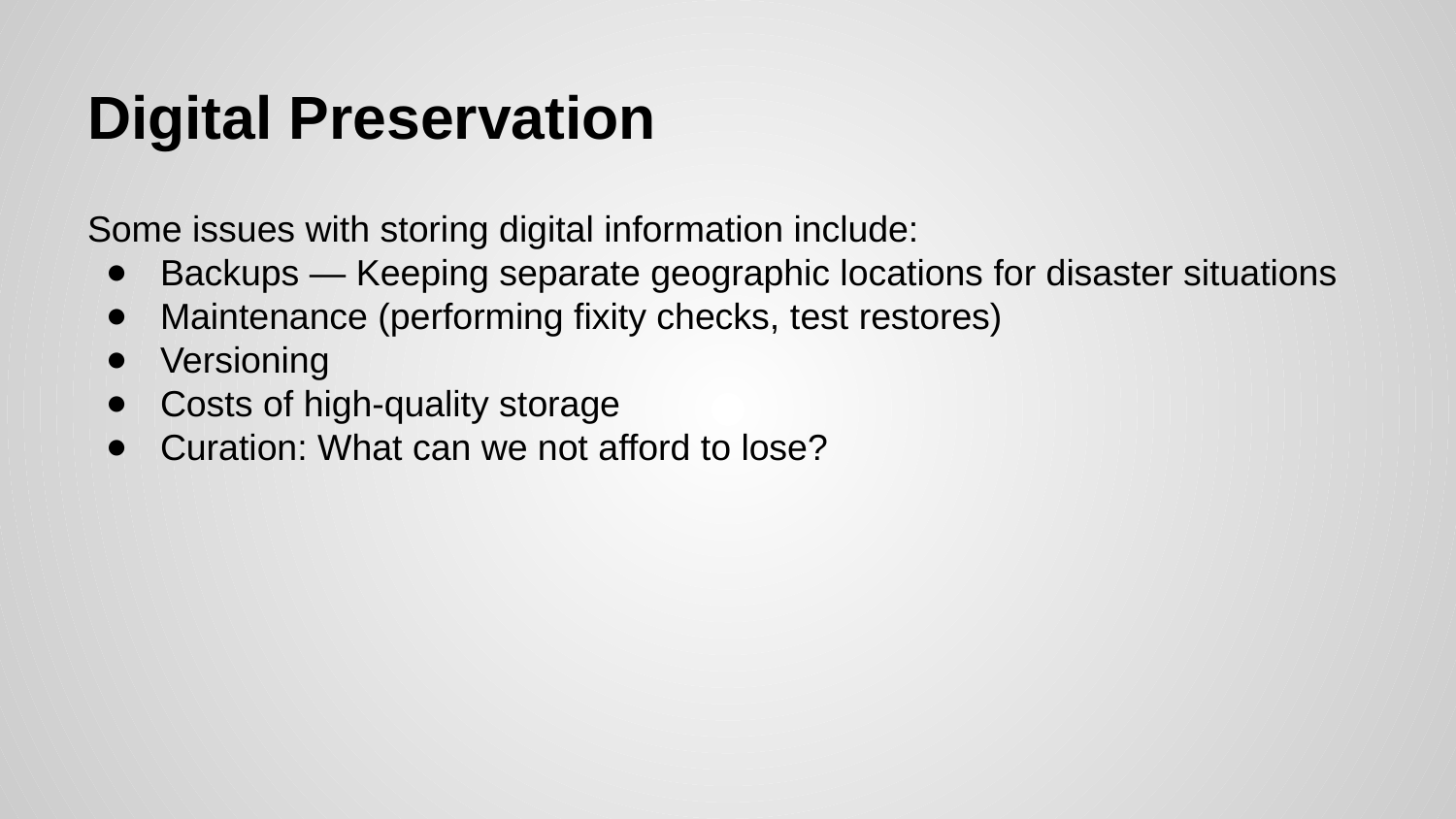

# Digital Preservation
Some issues with storing digital information include:
Backups — Keeping separate geographic locations for disaster situations
Maintenance (performing fixity checks, test restores)
Versioning
Costs of high-quality storage
Curation: What can we not afford to lose?